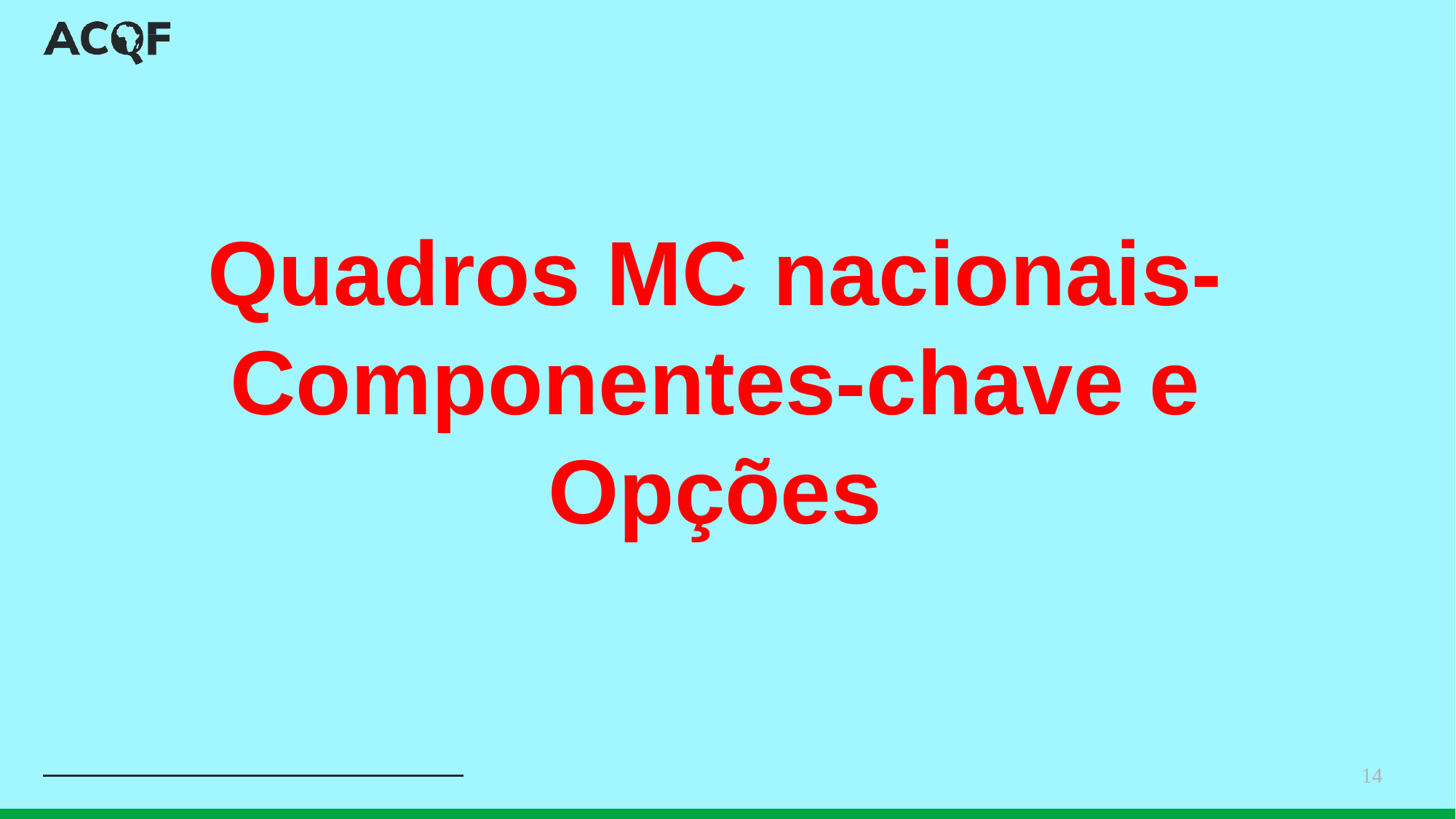

Quadros MC nacionais-
Componentes-chave e
Opções
14